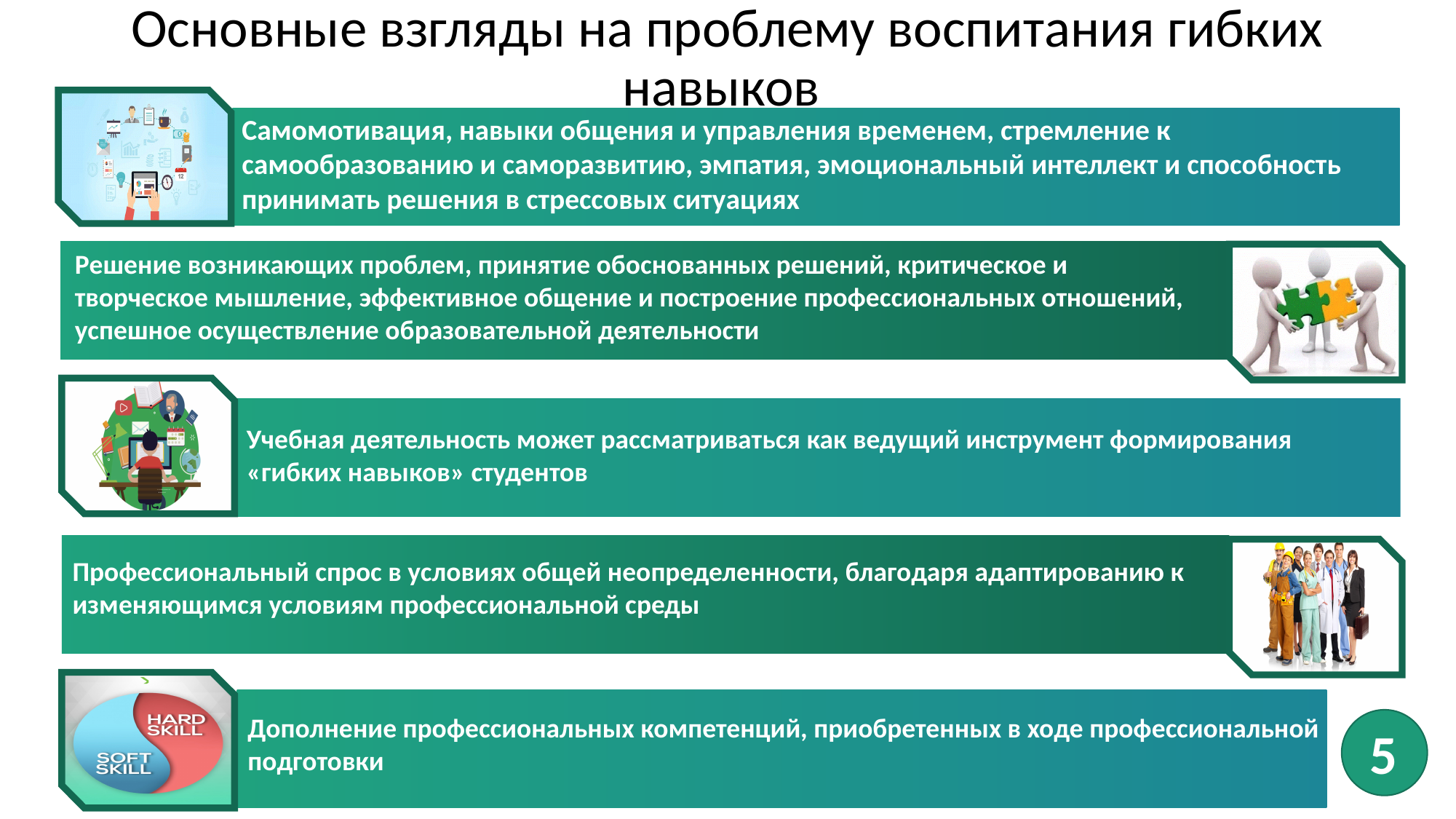

# Основные взгляды на проблему воспитания гибких навыков

Cамомотивация, навыки общения и управления временем, стремление к самообразованию и саморазвитию, эмпатия, эмоциональный интеллект и способность принимать решения в стрессовых ситуациях

Решение возникающих проблем, принятие обоснованных решений, критическое и творческое мышление, эффективное общение и построение профессиональных отношений, успешное осуществление образовательной деятельности

Учебная деятельность может рассматриваться как ведущий инструмент формирования «гибких навыков» студентов

Профессиональный спрос в условиях общей неопределенности, благодаря адаптированию к изменяющимся условиям профессиональной среды

Дополнение профессиональных компетенций, приобретенных в ходе профессиональной подготовки

5